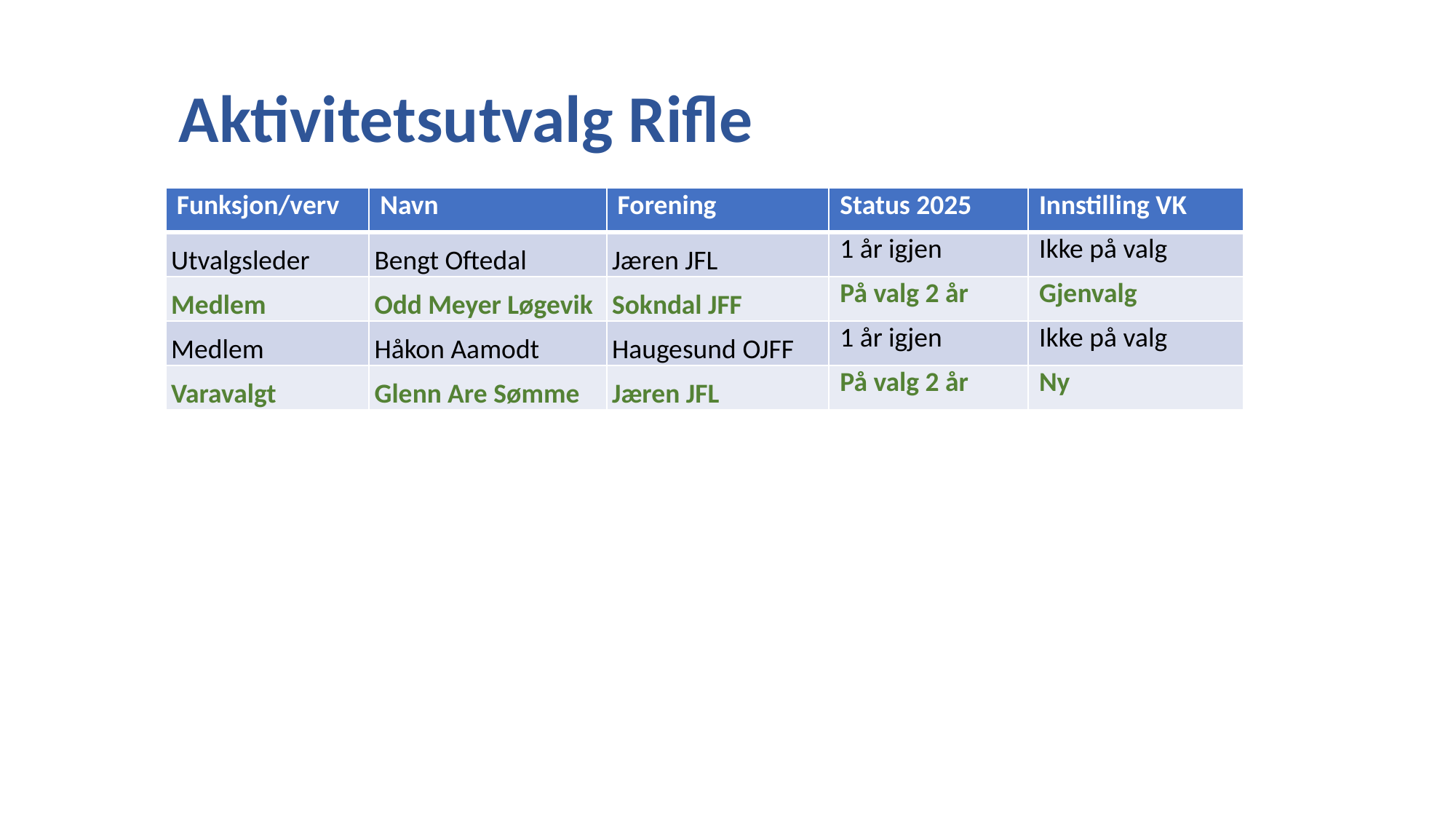

# Aktivitetsutvalg Rifle
| Funksjon/verv | Navn | Forening | Status 2025 | Innstilling VK |
| --- | --- | --- | --- | --- |
| Utvalgsleder | Bengt Oftedal | Jæren JFL | 1 år igjen | Ikke på valg |
| Medlem | Odd Meyer Løgevik | Sokndal JFF | På valg 2 år | Gjenvalg |
| Medlem | Håkon Aamodt | Haugesund OJFF | 1 år igjen | Ikke på valg |
| Varavalgt | Glenn Are Sømme | Jæren JFL | På valg 2 år | Ny |